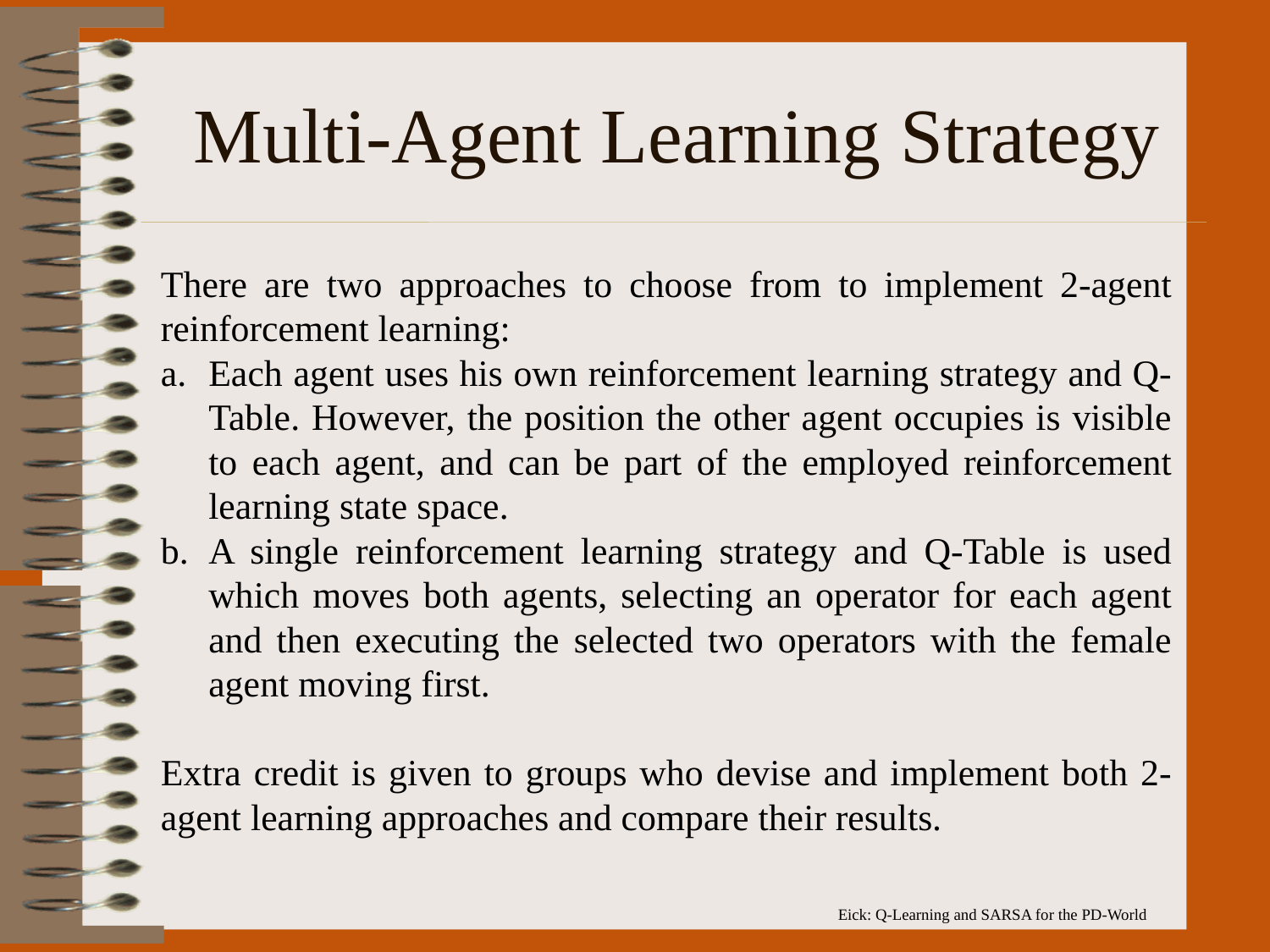

# Multi-Agent Learning Strategy
There are two approaches to choose from to implement 2-agent reinforcement learning:
Each agent uses his own reinforcement learning strategy and Q-Table. However, the position the other agent occupies is visible to each agent, and can be part of the employed reinforcement learning state space.
A single reinforcement learning strategy and Q-Table is used which moves both agents, selecting an operator for each agent and then executing the selected two operators with the female agent moving first.

Extra credit is given to groups who devise and implement both 2-agent learning approaches and compare their results.